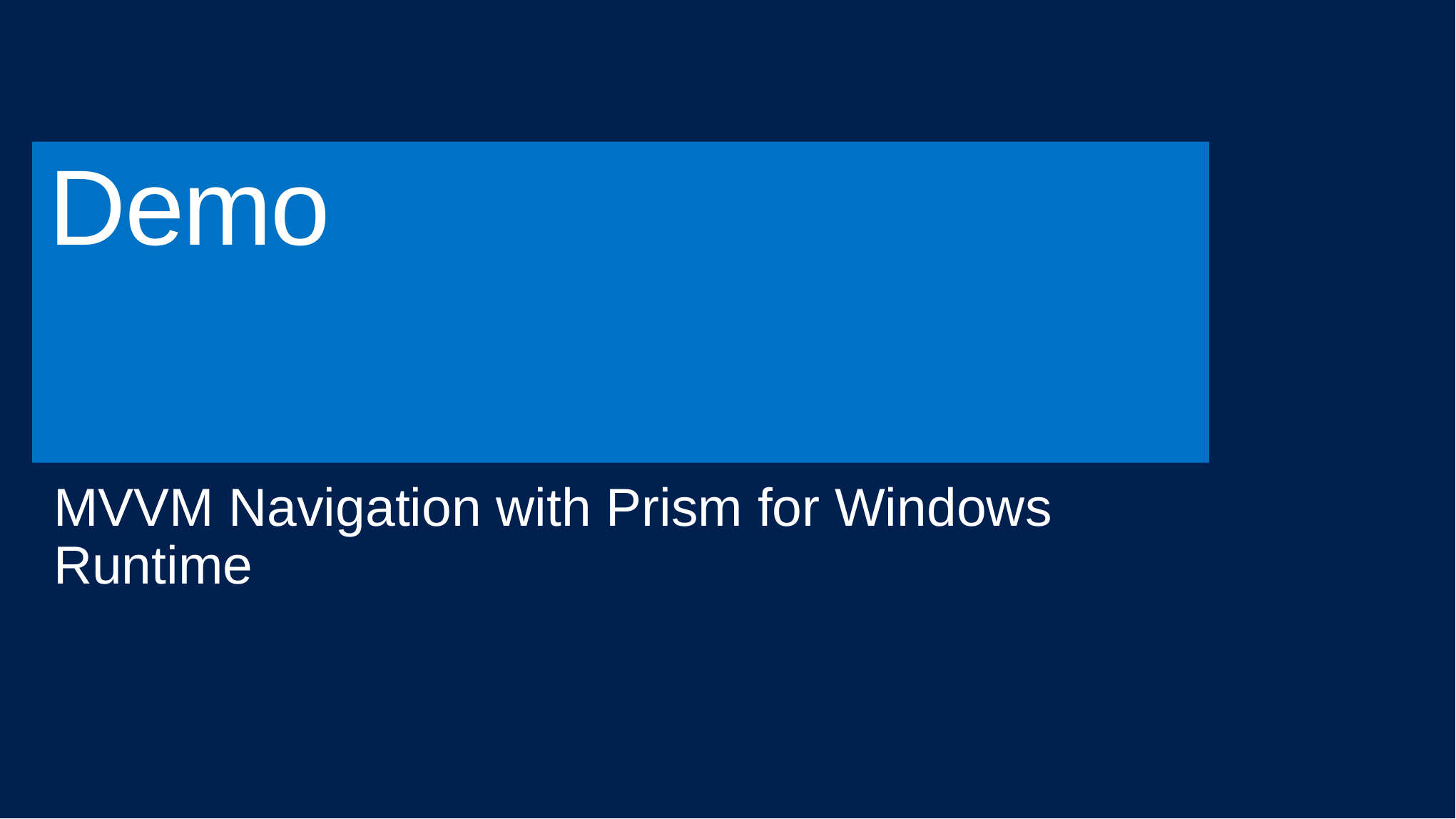

# Demo
MVVM Navigation with Prism for Windows Runtime